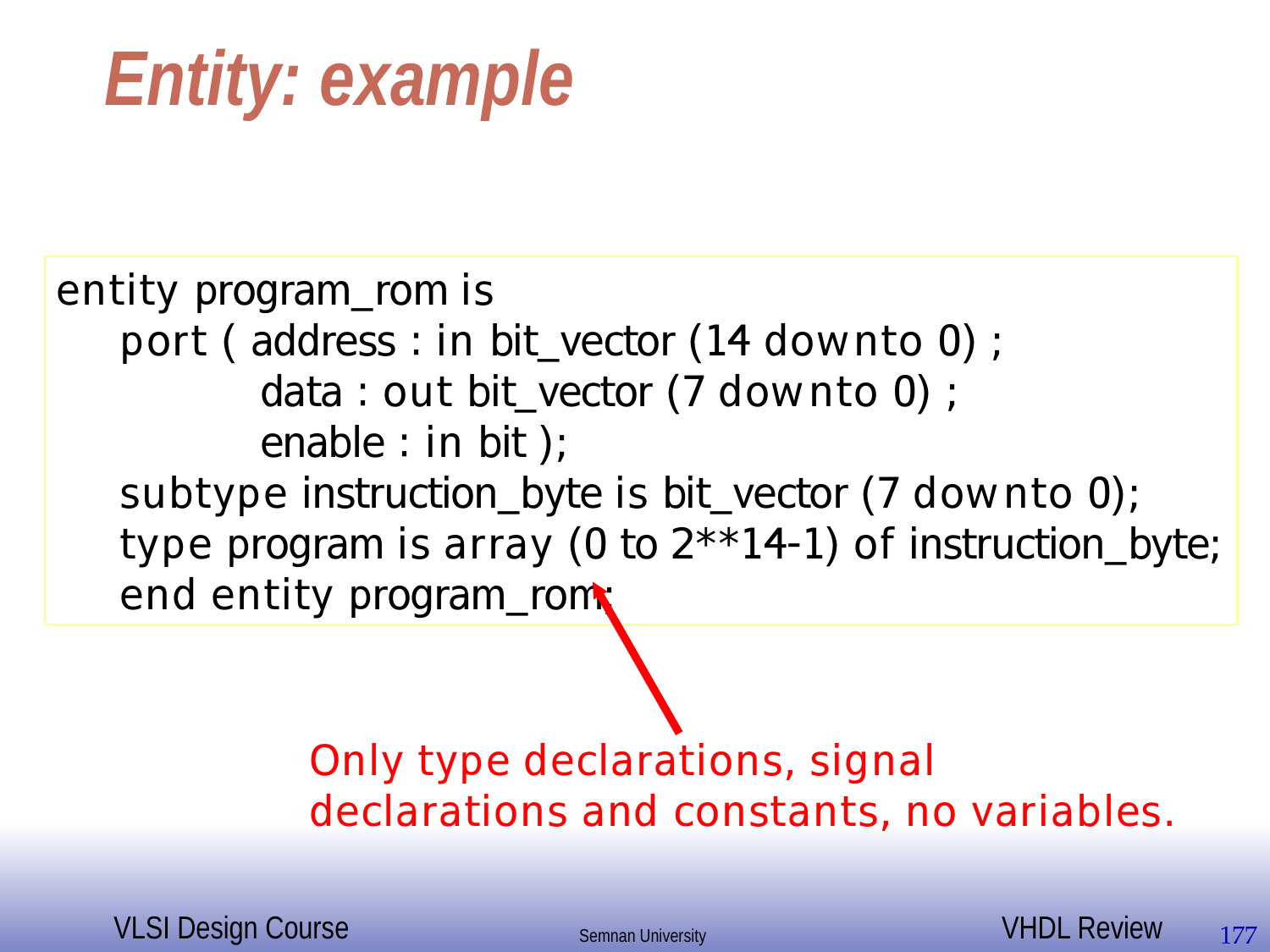

# Entity: example
entity program_rom is
port ( address : in bit_vector (14 downto 0) ;
 data : out bit_vector (7 downto 0) ;
 enable : in bit );
subtype instruction_byte is bit_vector (7 downto 0);
type program is array (0 to 2**14-1) of instruction_byte;
end entity program_rom;

Only type declarations, signal
declarations and constants, no variables.
177